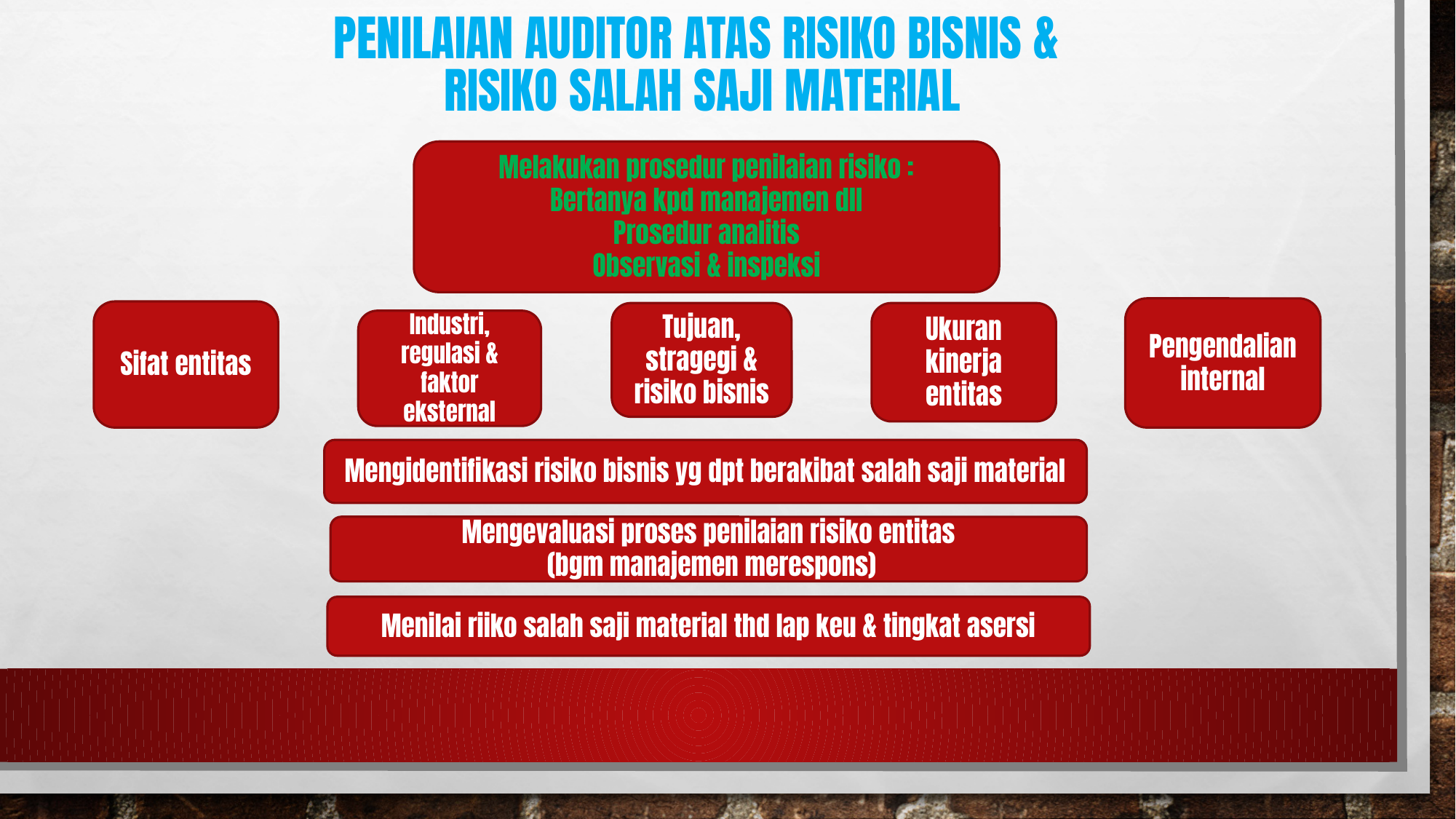

# PENILAIAN auditor atas RISIKO bisnis & risiko salah saji material

Melakukan prosedur penilaian risiko :
Bertanya kpd manajemen dll
Prosedur analitis
Observasi & inspeksi
Pengendalian internal
Sifat entitas
Ukuran kinerja entitas
Tujuan, stragegi & risiko bisnis
Industri, regulasi & faktor eksternal
Mengidentifikasi risiko bisnis yg dpt berakibat salah saji material
Mengevaluasi proses penilaian risiko entitas
 (bgm manajemen merespons)
Menilai riiko salah saji material thd lap keu & tingkat asersi